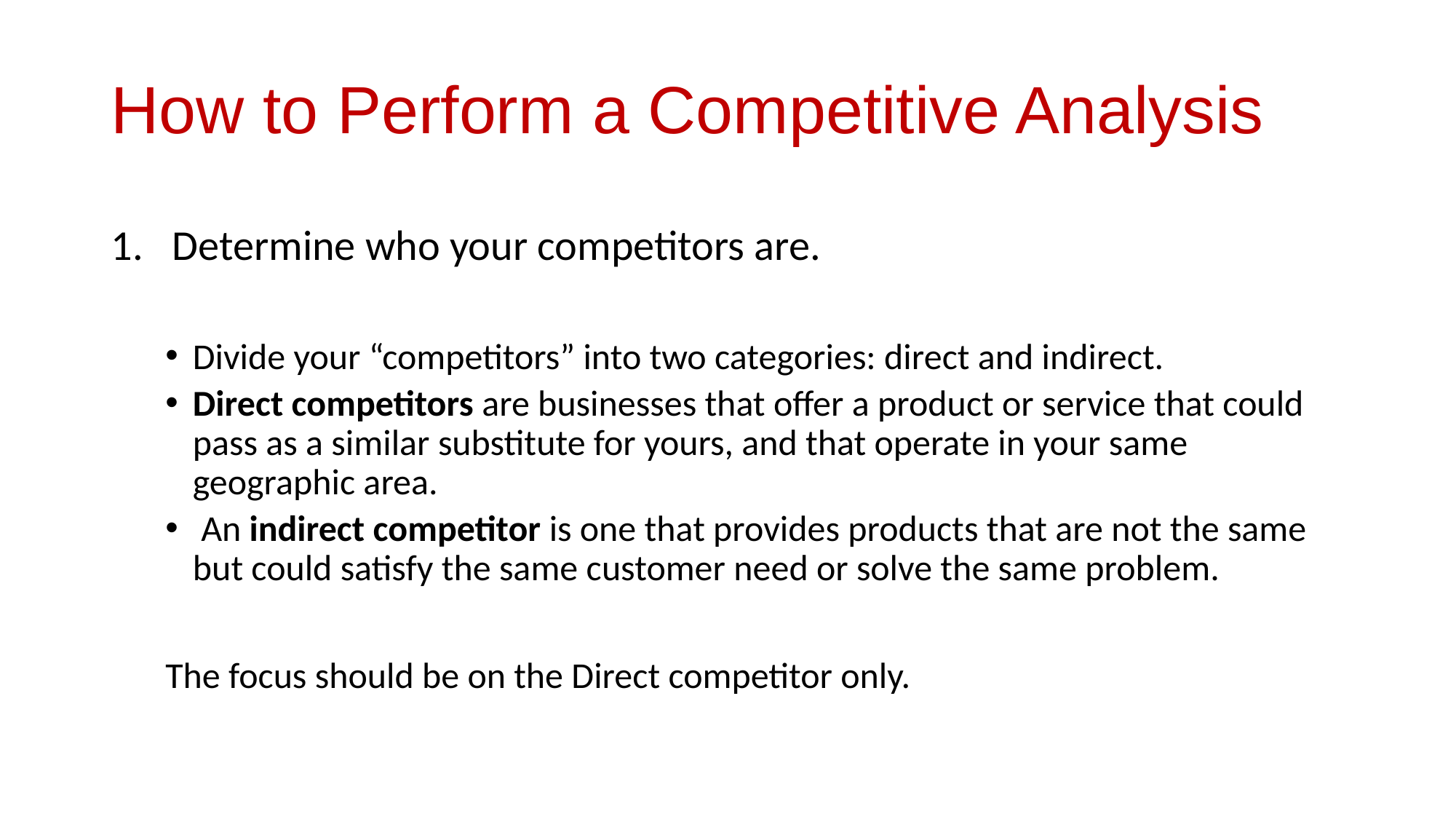

# How to Perform a Competitive Analysis
Determine who your competitors are.

Divide your “competitors” into two categories: direct and indirect.
Direct competitors are businesses that offer a product or service that could pass as a similar substitute for yours, and that operate in your same geographic area.
 An indirect competitor is one that provides products that are not the same but could satisfy the same customer need or solve the same problem.

The focus should be on the Direct competitor only.